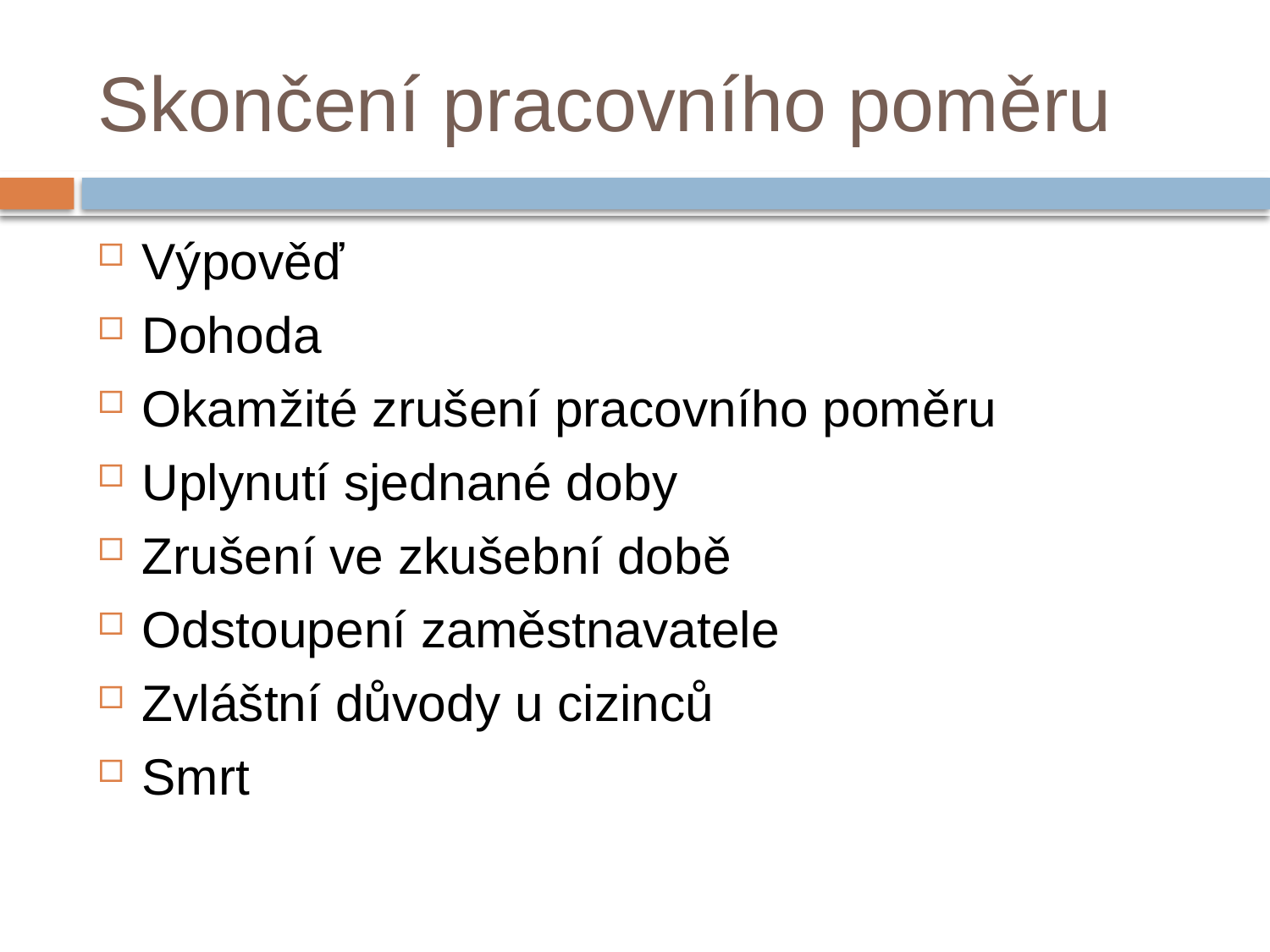

# Skončení pracovního poměru
Výpověď
Dohoda
Okamžité zrušení pracovního poměru
Uplynutí sjednané doby
Zrušení ve zkušební době
Odstoupení zaměstnavatele
Zvláštní důvody u cizinců
Smrt